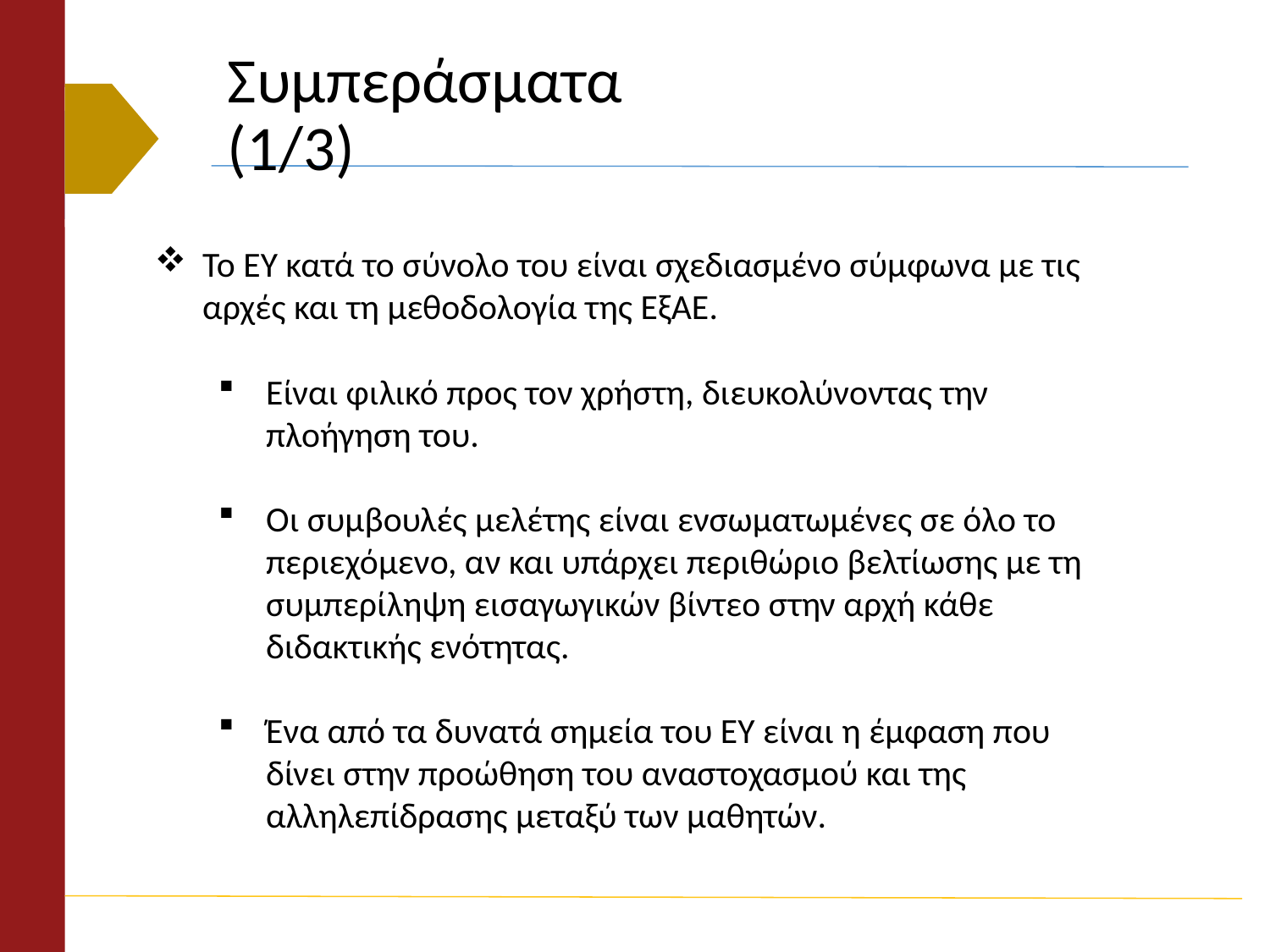

# Συμπεράσματα                          (1/3)
Το ΕΥ κατά το σύνολο του είναι σχεδιασμένο σύμφωνα με τις αρχές και τη μεθοδολογία της ΕξΑΕ.
Είναι φιλικό προς τον χρήστη, διευκολύνοντας την πλοήγηση του.
Οι συμβουλές μελέτης είναι ενσωματωμένες σε όλο το περιεχόμενο, αν και υπάρχει περιθώριο βελτίωσης με τη συμπερίληψη εισαγωγικών βίντεο στην αρχή κάθε διδακτικής ενότητας.
Ένα από τα δυνατά σημεία του ΕΥ είναι η έμφαση που δίνει στην προώθηση του αναστοχασμού και της αλληλεπίδρασης μεταξύ των μαθητών.